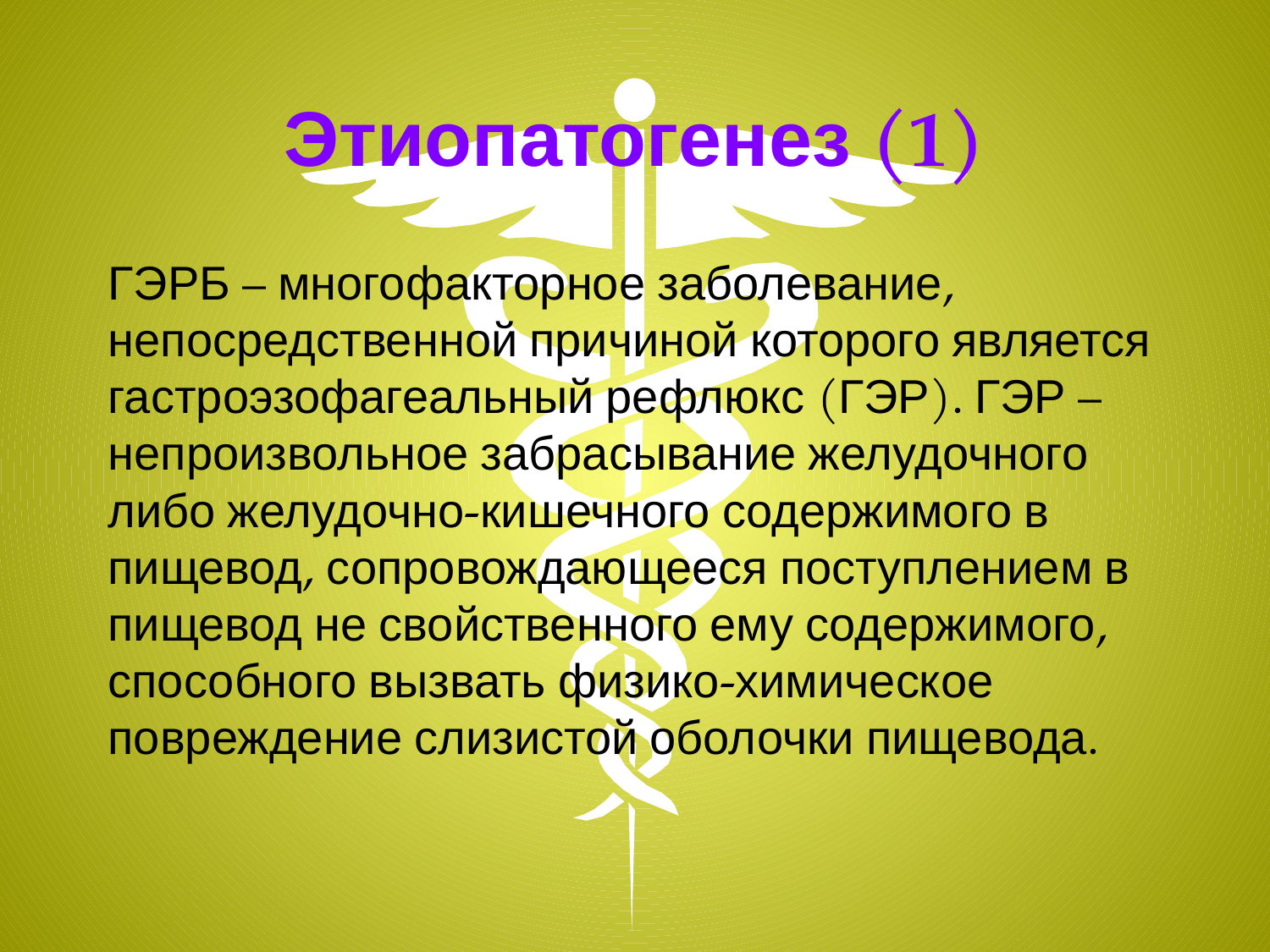

# Этиопатогенез (1)
ГЭРБ – многофакторное заболевание, непосредственной причиной которого является гастроэзофагеальный рефлюкс (ГЭР). ГЭР – непроизвольное забрасывание желудочного либо желудочно-кишечного содержимого в пищевод, сопровождающееся поступлением в пищевод не свойственного ему содержимого, способного вызвать физико-химическое повреждение слизистой оболочки пищевода.